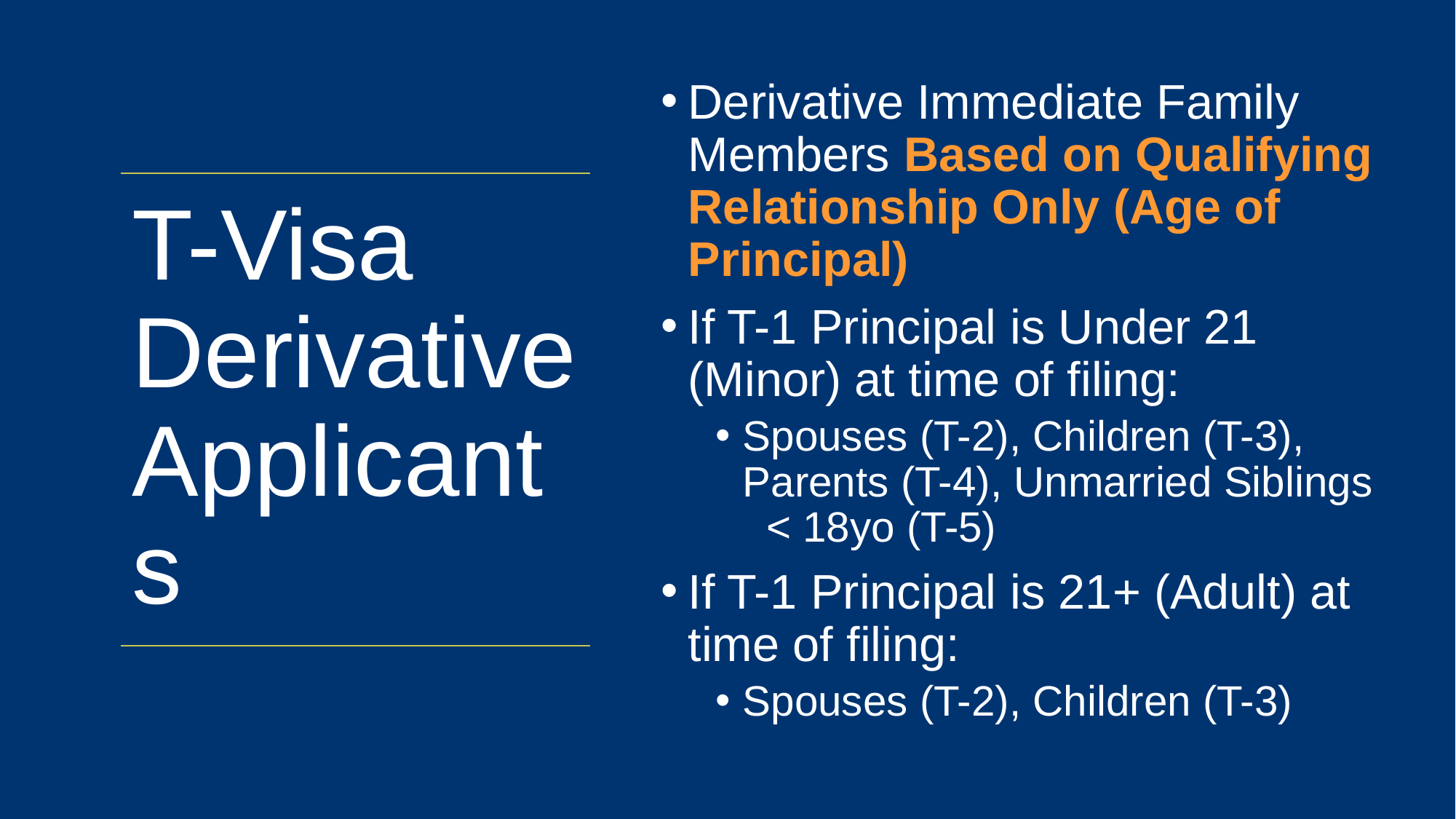

Derivative Immediate Family Members Based on Qualifying Relationship Only (Age of Principal)
If T-1 Principal is Under 21 (Minor) at time of filing:
Spouses (T-2), Children (T-3), Parents (T-4), Unmarried Siblings   < 18yo (T-5)
If T-1 Principal is 21+ (Adult) at time of filing:
Spouses (T-2), Children (T-3)

# T-Visa Derivative Applicants